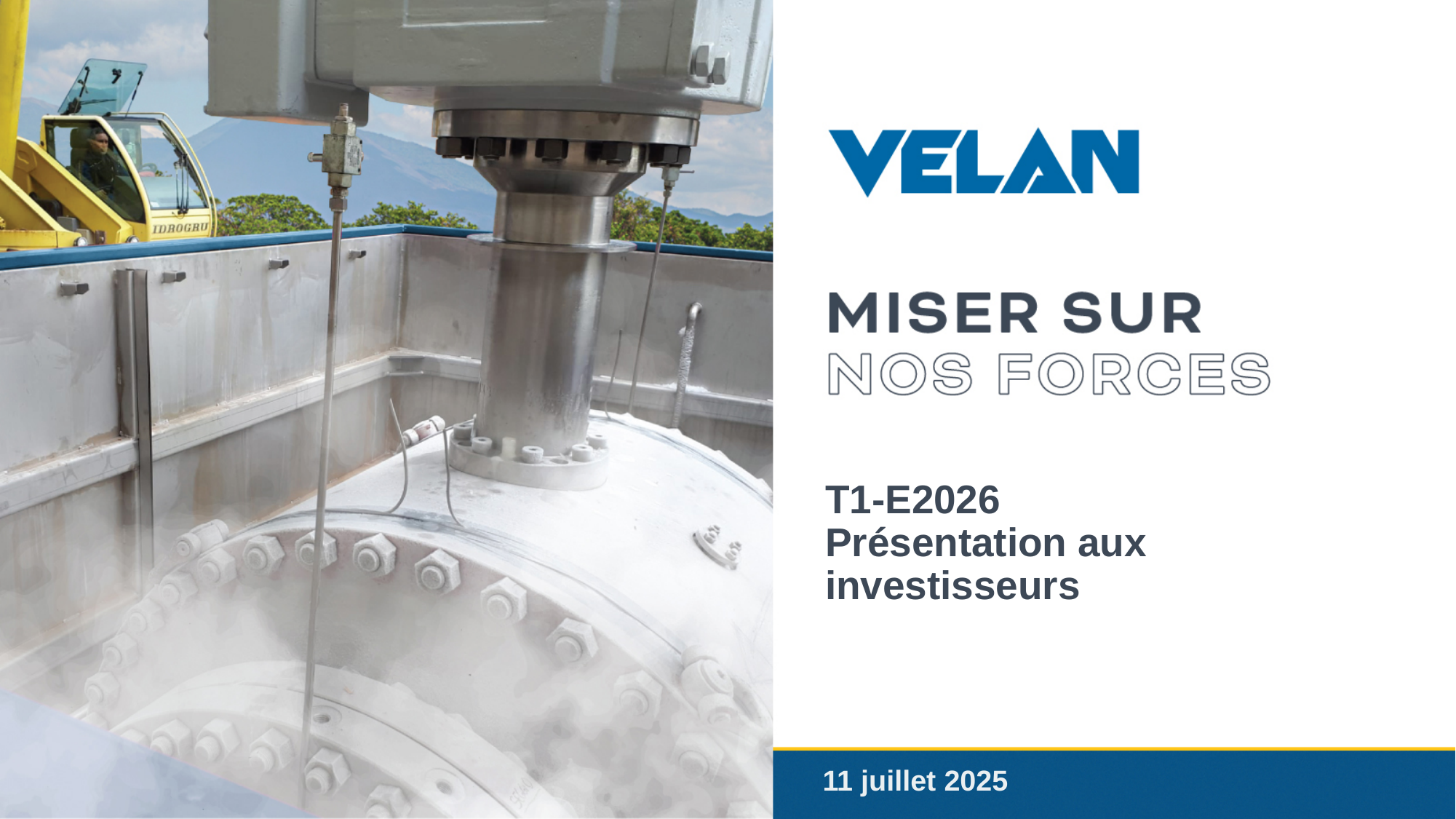

# T1-E2026 Présentation aux investisseurs
11 juillet 2025